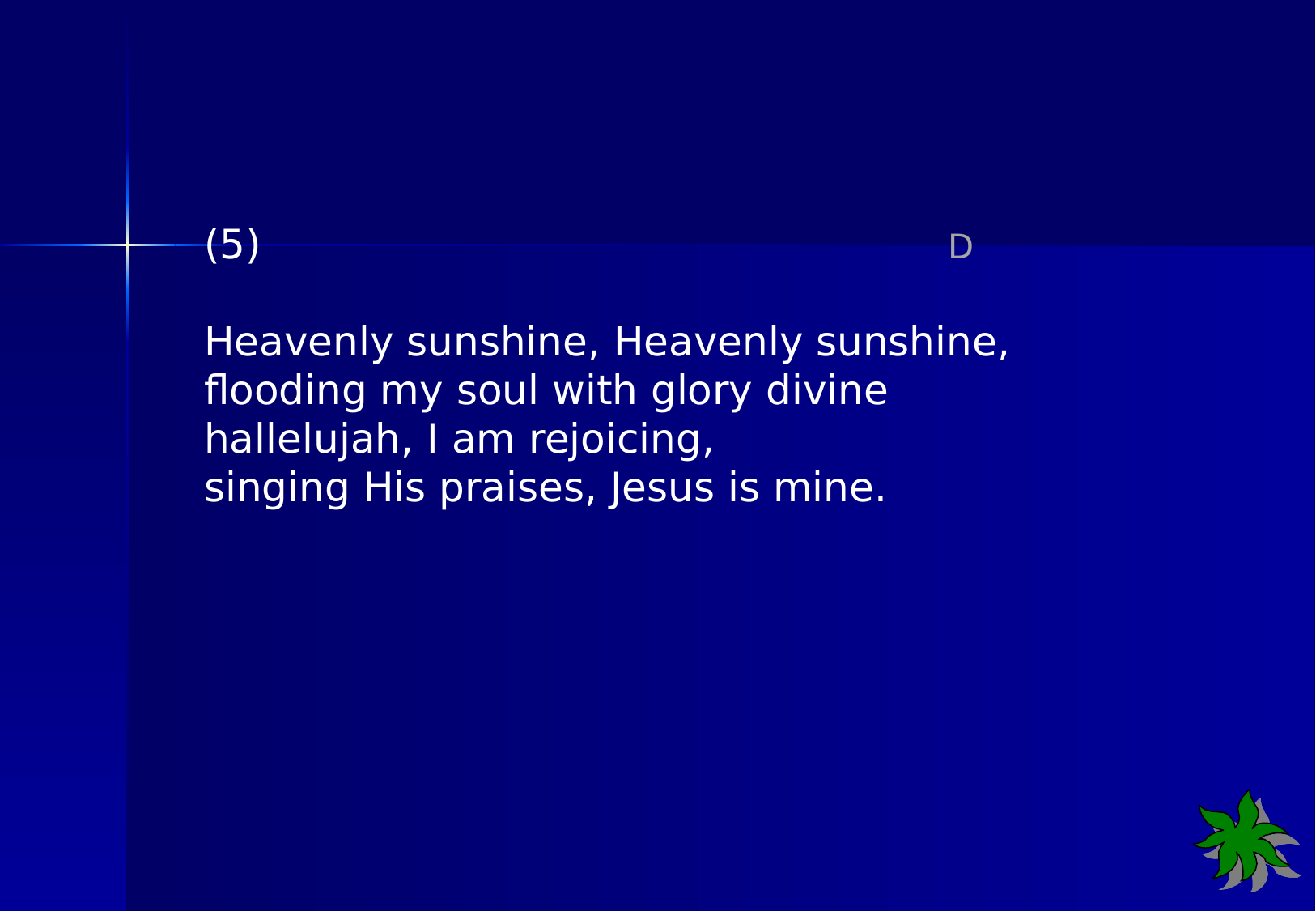

(5)                                                     D

Heavenly sunshine, Heavenly sunshine,
flooding my soul with glory divine
hallelujah, I am rejoicing,
singing His praises, Jesus is mine.